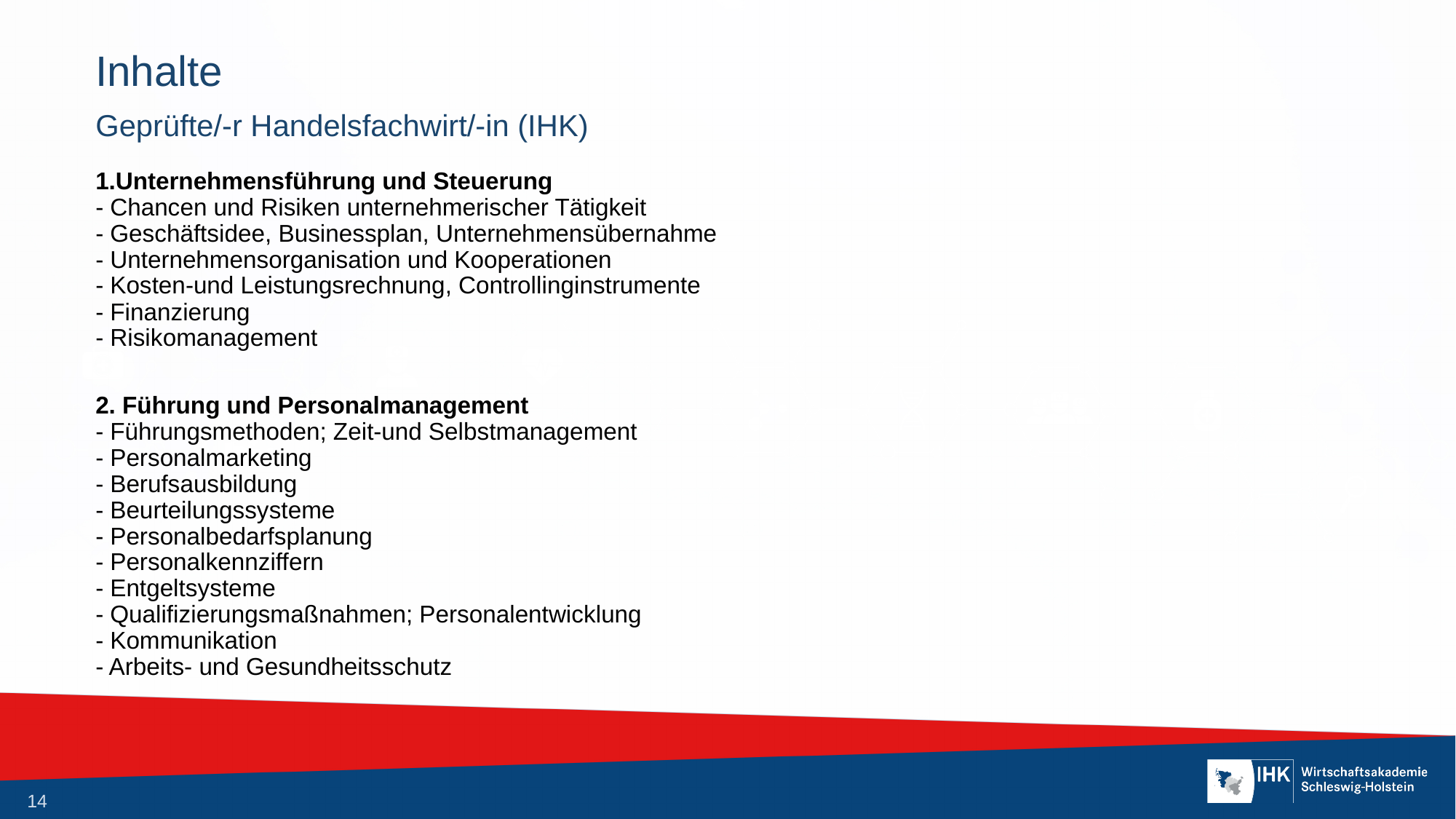

# Inhalte
Geprüfte/-r Handelsfachwirt/-in (IHK)
1.Unternehmensführung und Steuerung
- Chancen und Risiken unternehmerischer Tätigkeit
- Geschäftsidee, Businessplan, Unternehmensübernahme
- Unternehmensorganisation und Kooperationen
- Kosten-und Leistungsrechnung, Controllinginstrumente
- Finanzierung
- Risikomanagement
2. Führung und Personalmanagement
- Führungsmethoden; Zeit-und Selbstmanagement
- Personalmarketing
- Berufsausbildung
- Beurteilungssysteme
- Personalbedarfsplanung
- Personalkennziffern
- Entgeltsysteme
- Qualifizierungsmaßnahmen; Personalentwicklung
- Kommunikation
- Arbeits- und Gesundheitsschutz